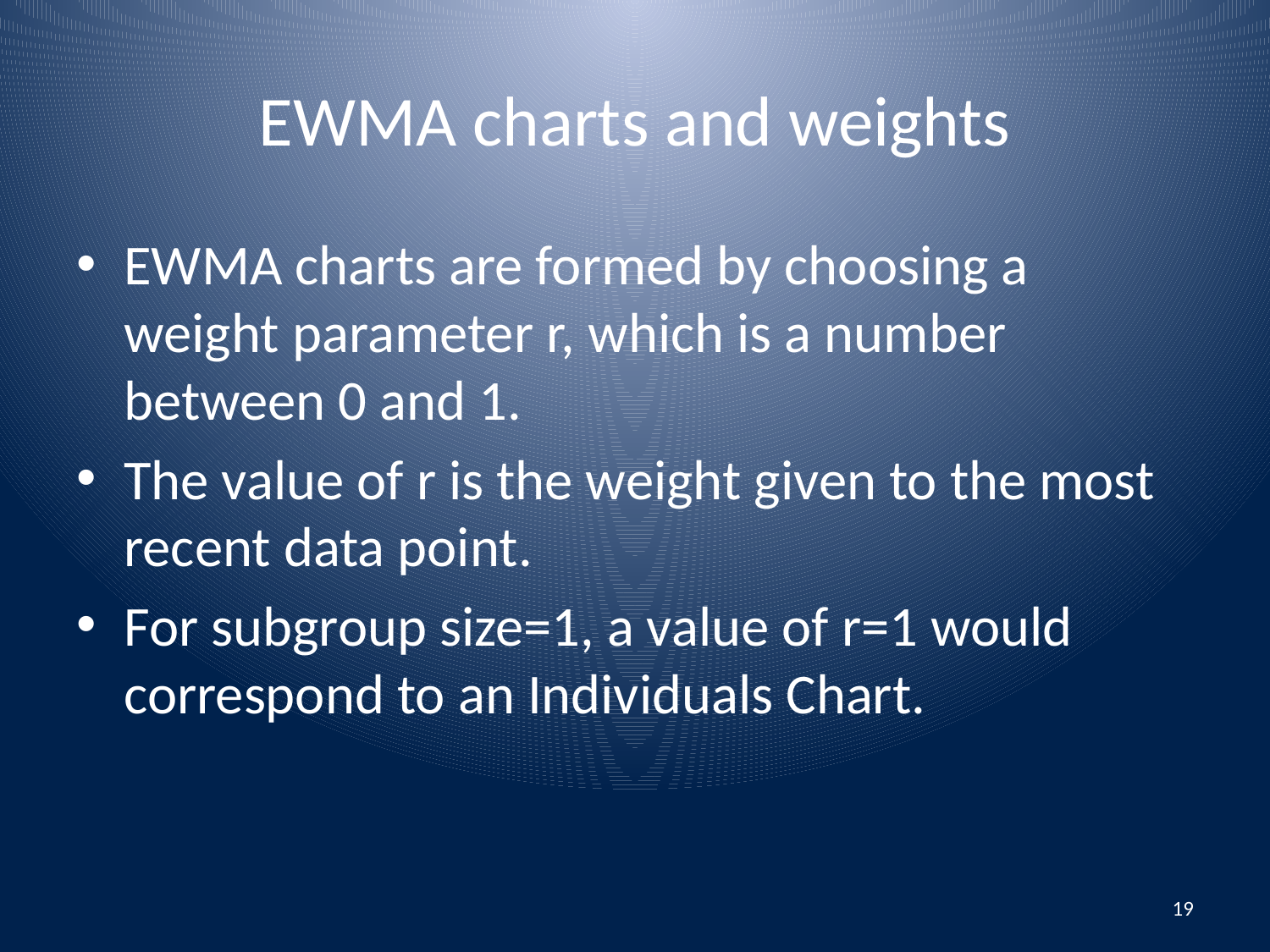

# EWMA charts and weights
EWMA charts are formed by choosing a weight parameter r, which is a number between 0 and 1.
The value of r is the weight given to the most recent data point.
For subgroup size=1, a value of r=1 would correspond to an Individuals Chart.
19